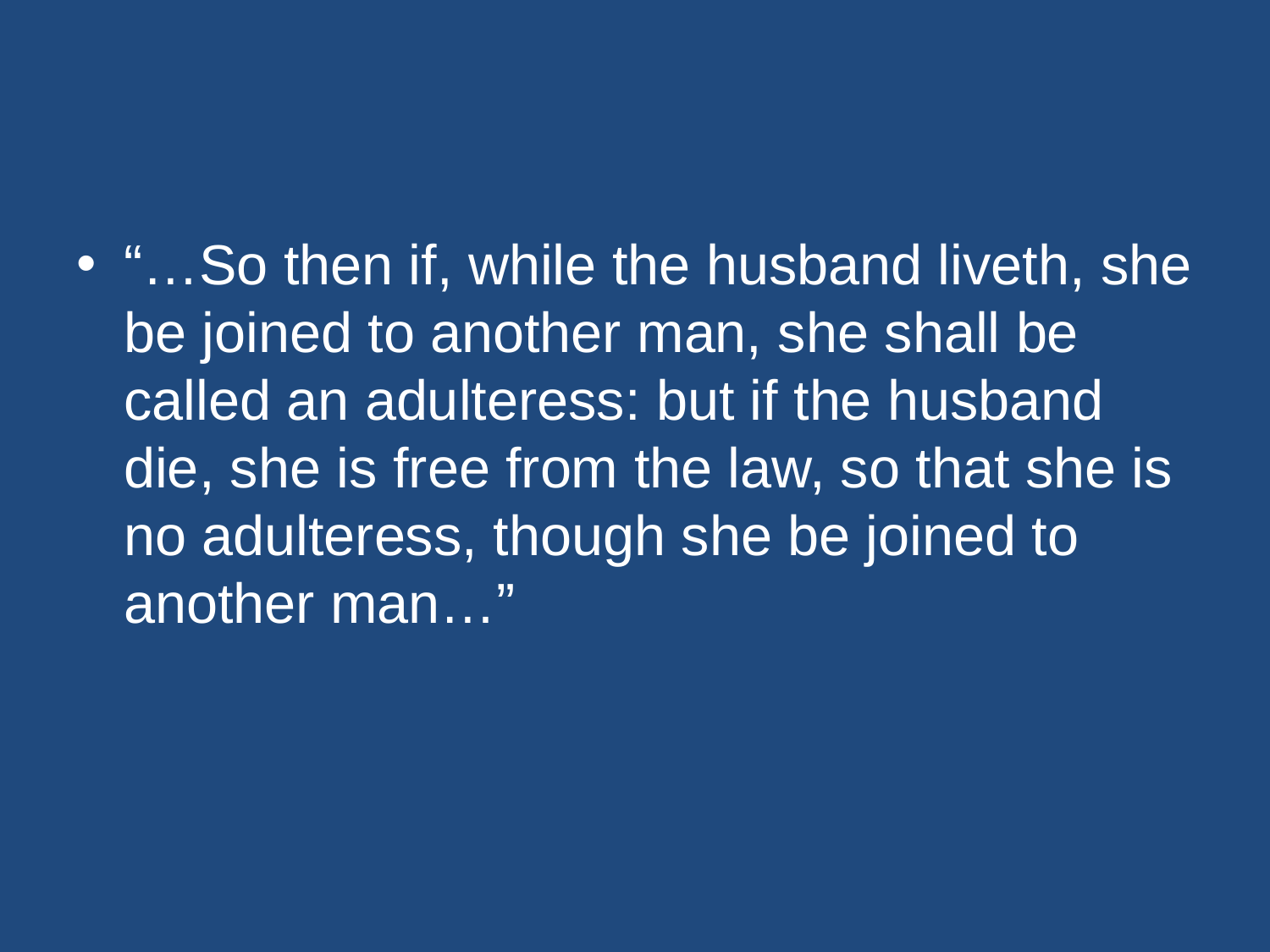

#
“…So then if, while the husband liveth, she be joined to another man, she shall be called an adulteress: but if the husband die, she is free from the law, so that she is no adulteress, though she be joined to another man…”